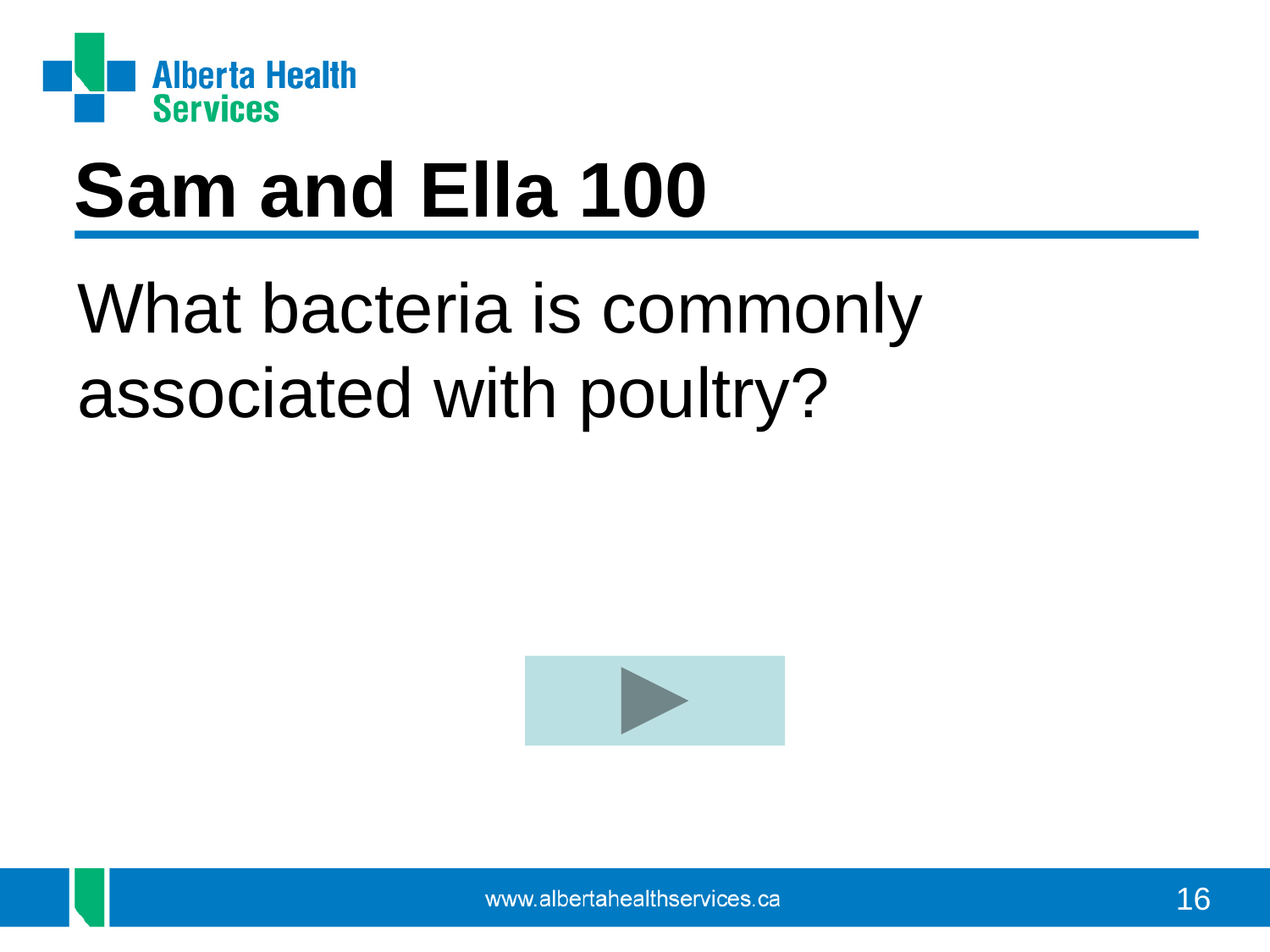

Sam and Ella 100
What bacteria is commonly associated with poultry?